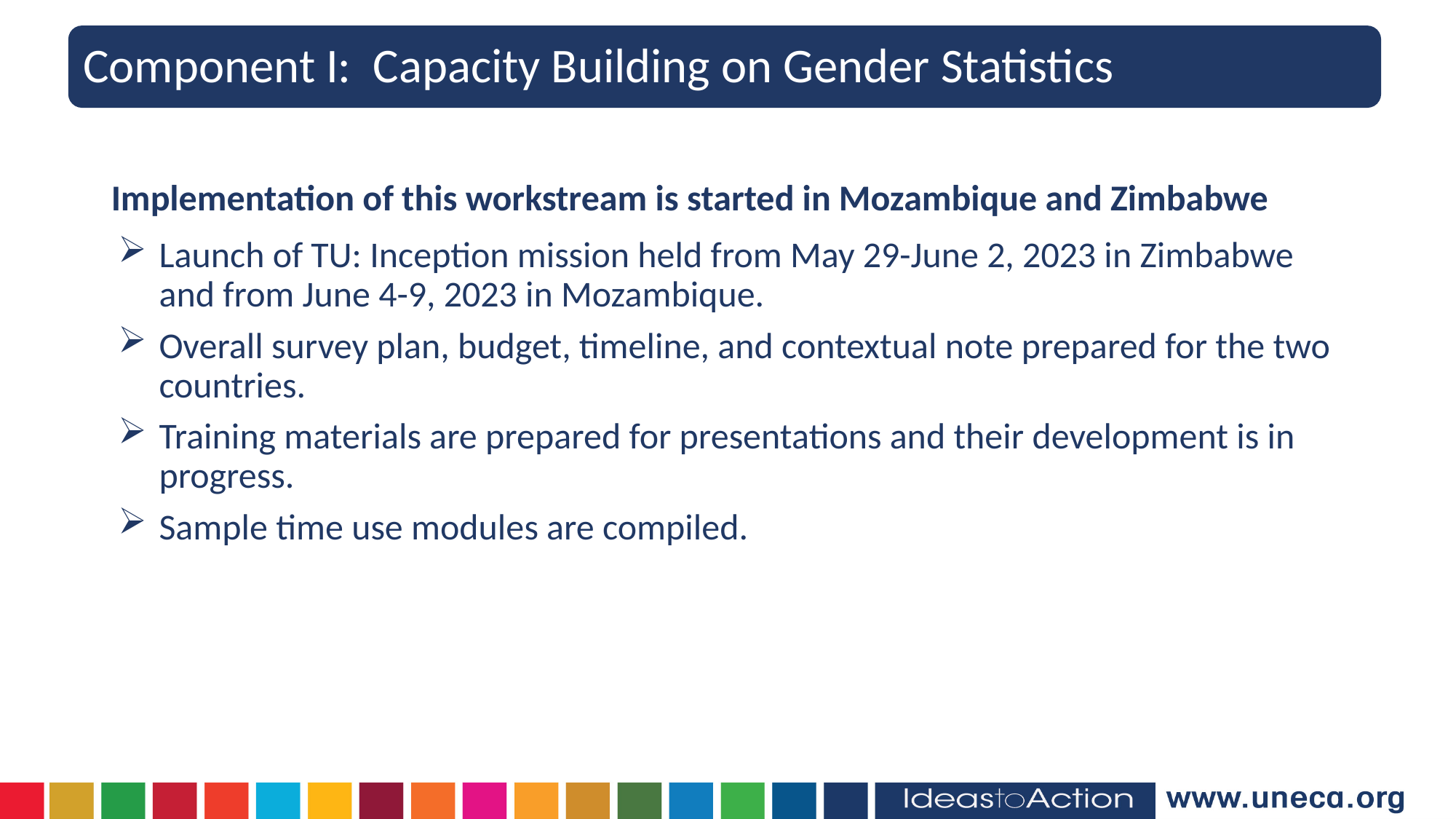

Component I:  Capacity Building on Gender Statistics
Implementation of this workstream is started in Mozambique and Zimbabwe
Launch of TU: Inception mission held from May 29-June 2, 2023 in Zimbabwe and from June 4-9, 2023 in Mozambique.
Overall survey plan, budget, timeline, and contextual note prepared for the two countries.
Training materials are prepared for presentations and their development is in progress.
Sample time use modules are compiled.